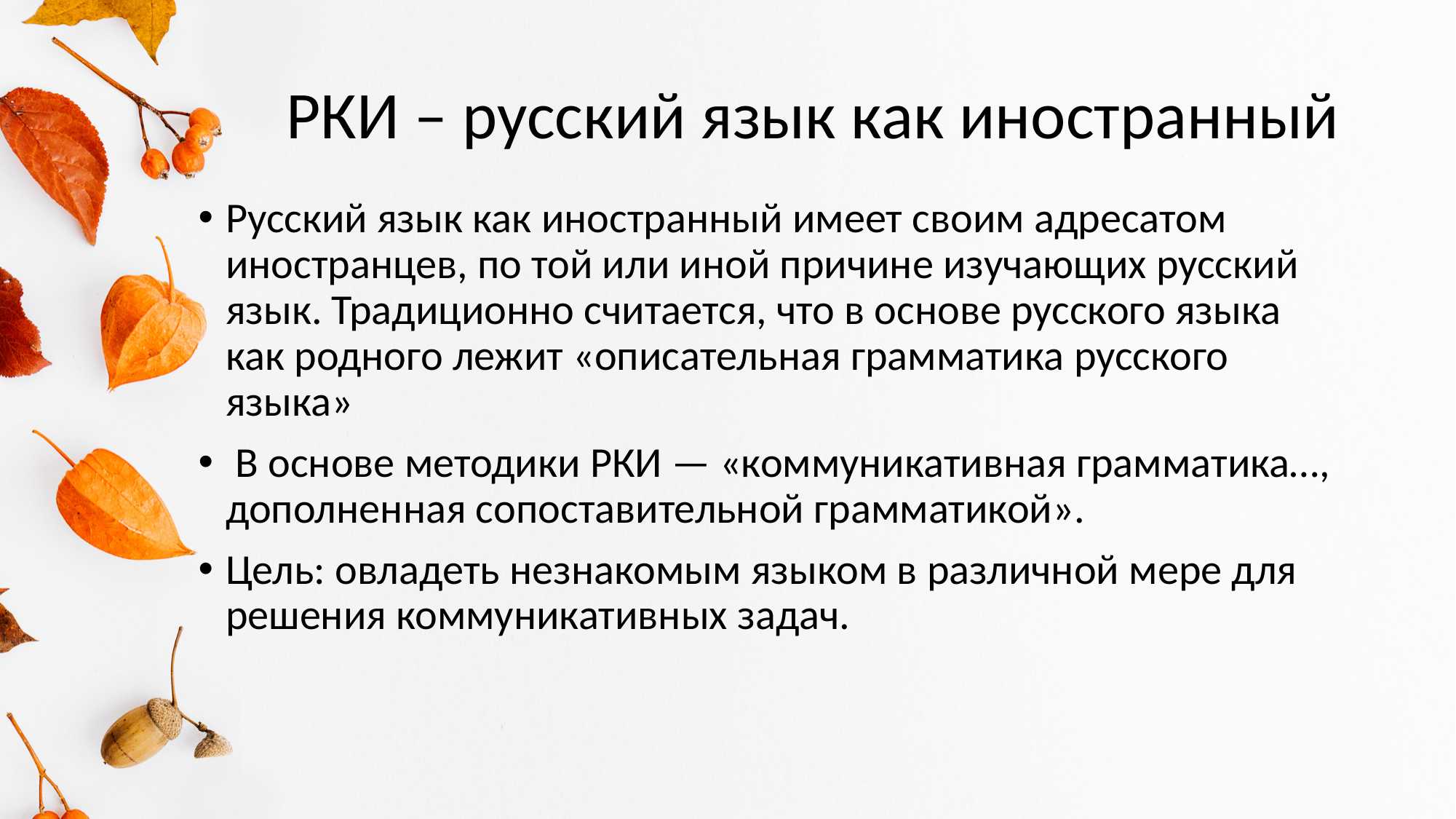

# РКИ – русский язык как иностранный
Русский язык как иностранный имеет своим адресатом иностранцев, по той или иной причине изучающих русский язык. Традиционно считается, что в основе русского языка как родного лежит «описательная грамматика русского языка»
 В основе методики РКИ — «коммуникативная грамматика…, дополненная сопоставительной грамматикой».
Цель: овладеть незнакомым языком в различной мере для решения коммуникативных задач.